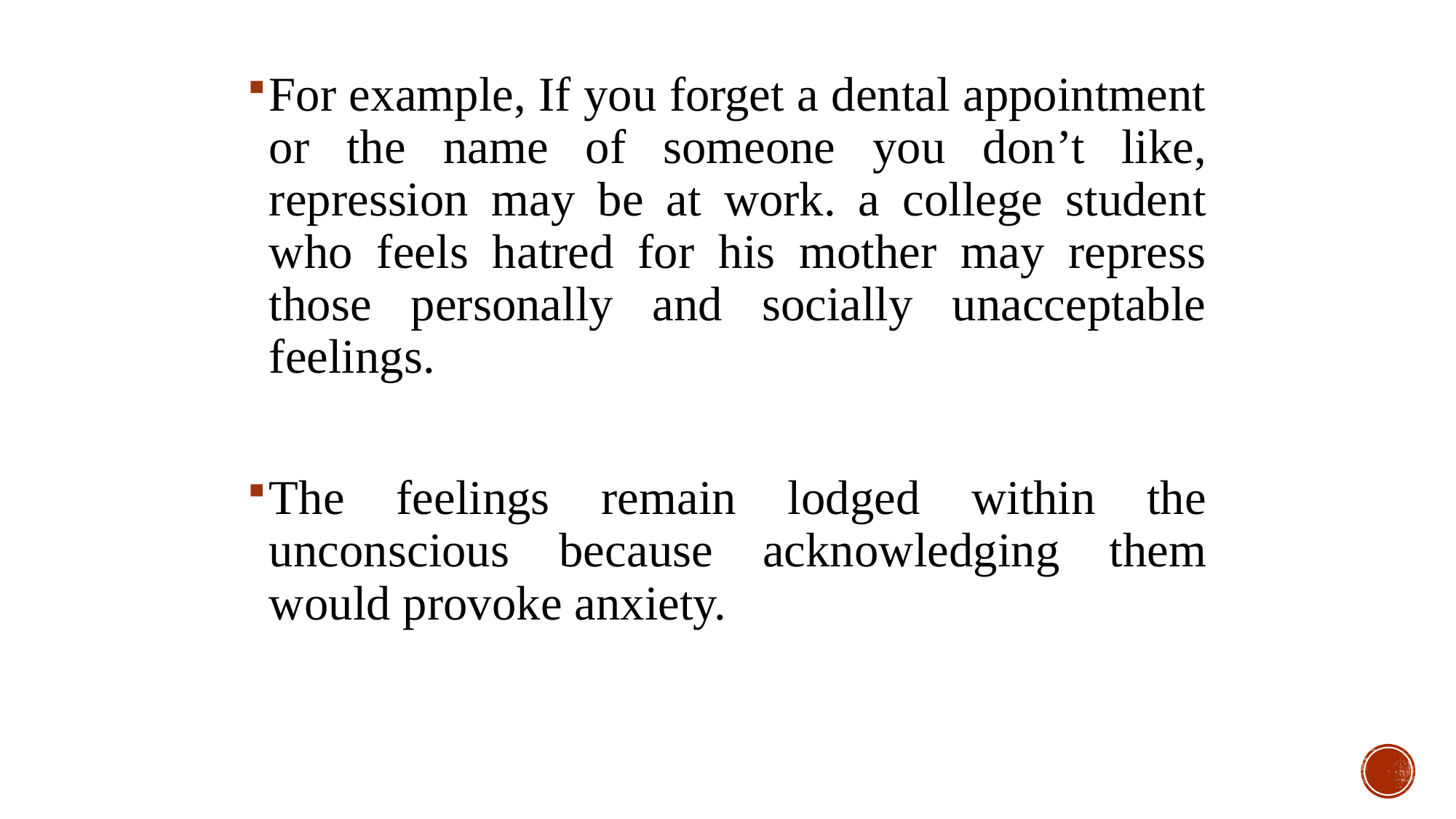

For example, If you forget a dental appointment or the name of someone you don’t like, repression may be at work. a college student who feels hatred for his mother may repress those personally and socially unacceptable feelings.

The feelings remain lodged within the unconscious because acknowledging them would provoke anxiety.